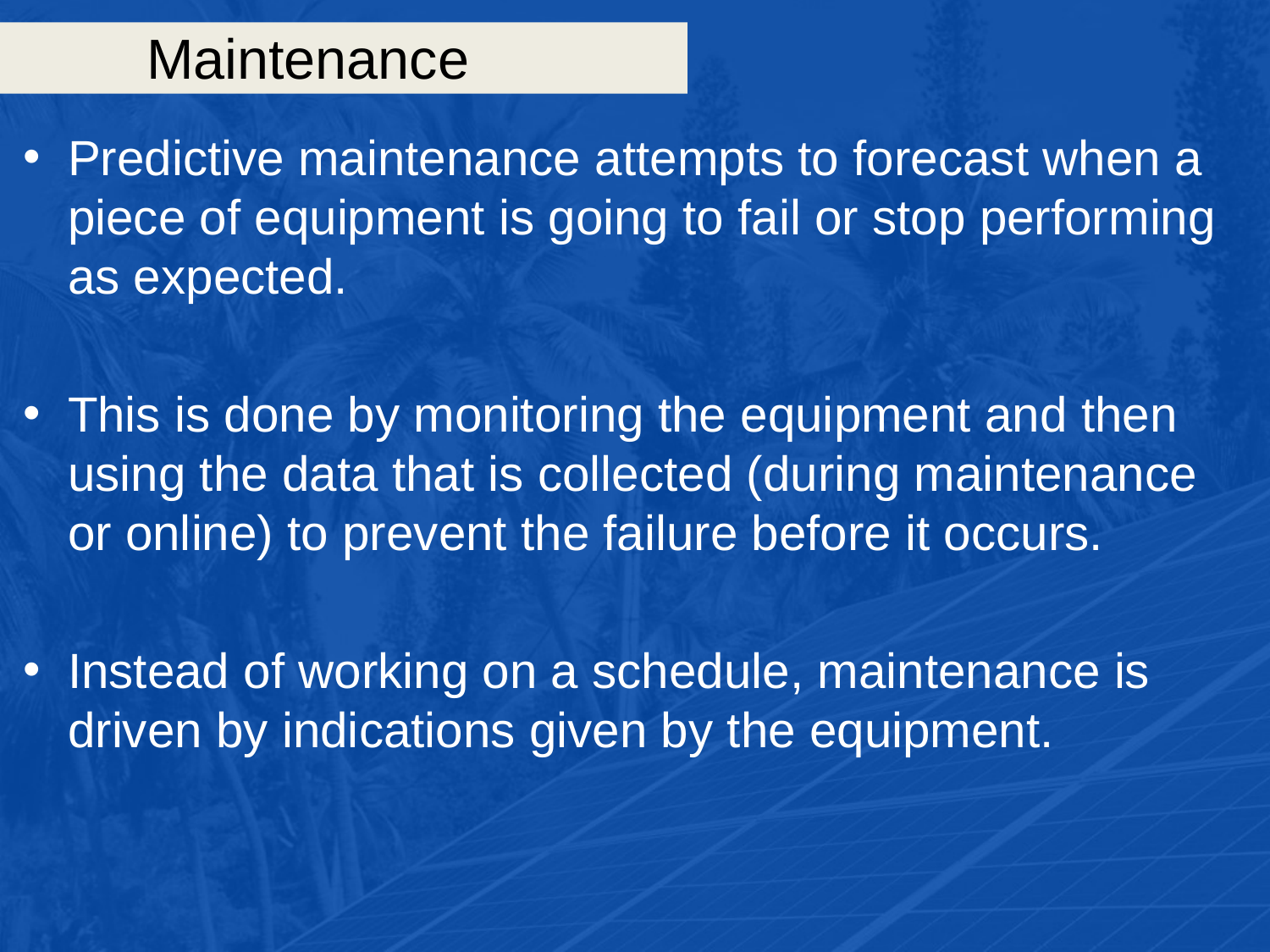

# Maintenance
Predictive maintenance attempts to forecast when a piece of equipment is going to fail or stop performing as expected.

This is done by monitoring the equipment and then using the data that is collected (during maintenance or online) to prevent the failure before it occurs.

Instead of working on a schedule, maintenance is driven by indications given by the equipment.